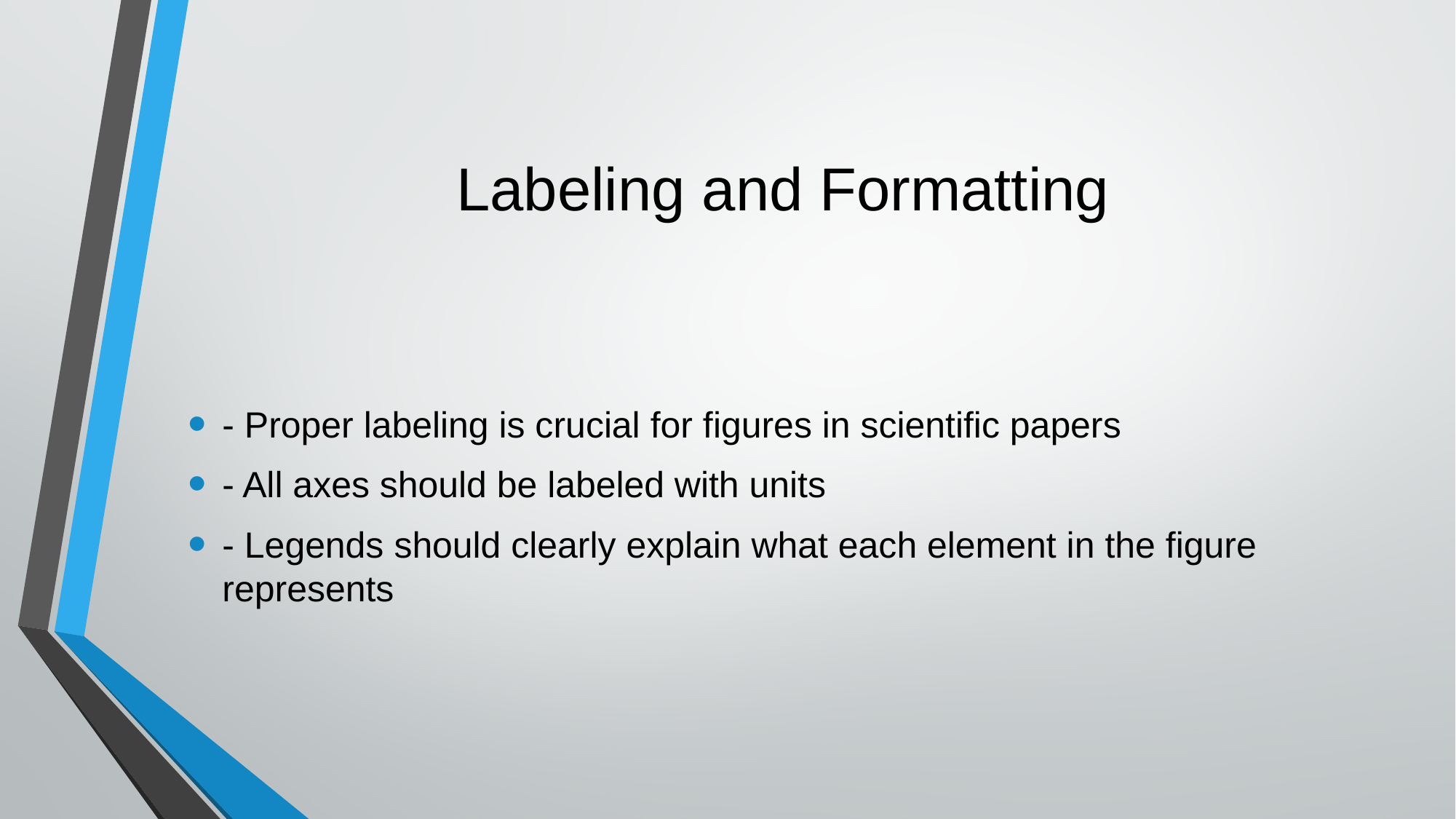

# Labeling and Formatting
- Proper labeling is crucial for figures in scientific papers
- All axes should be labeled with units
- Legends should clearly explain what each element in the figure represents